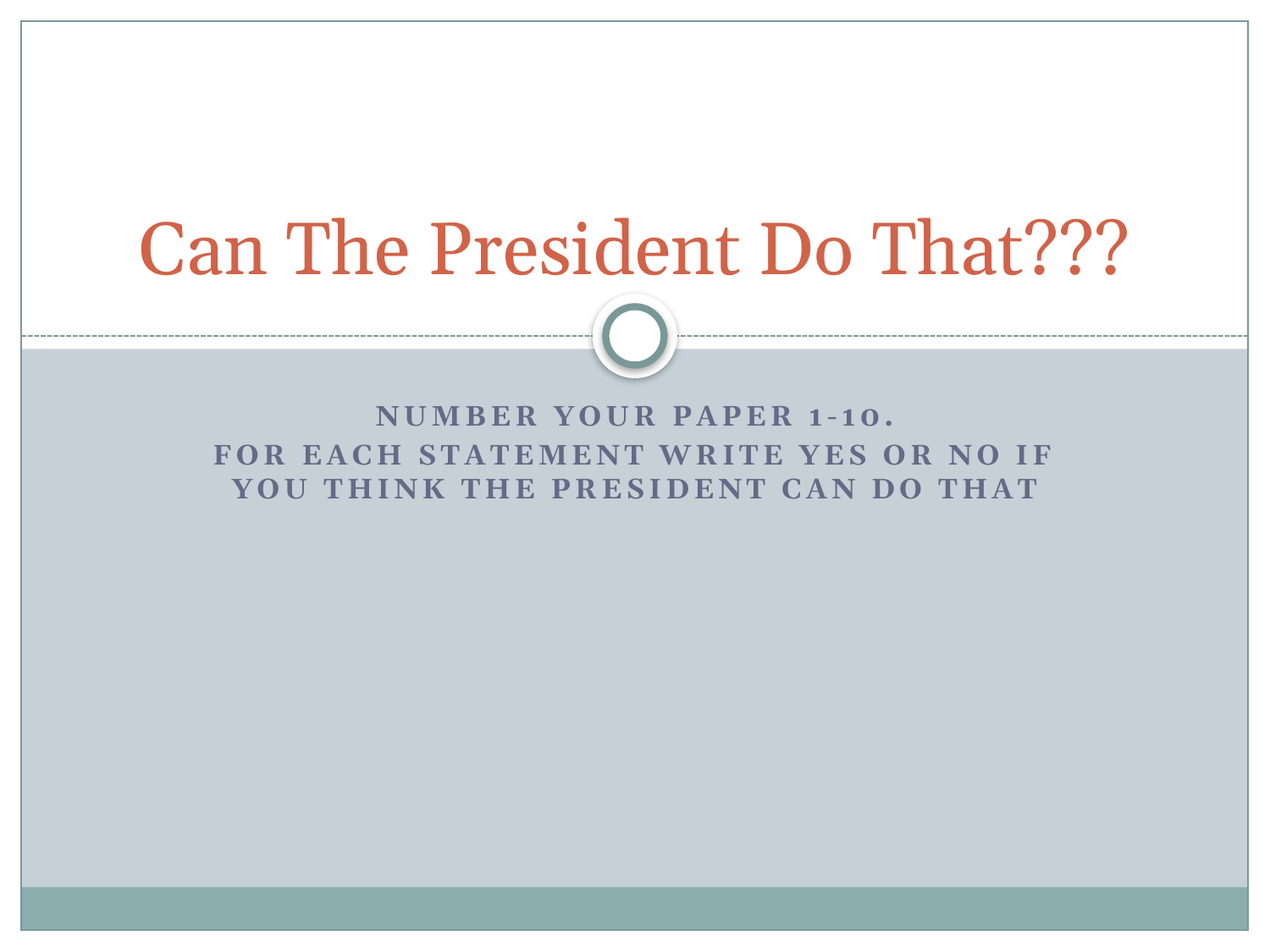

# Can The President Do That???
Number your paper 1-10.
For Each statement write yes or no if you think the President can do that